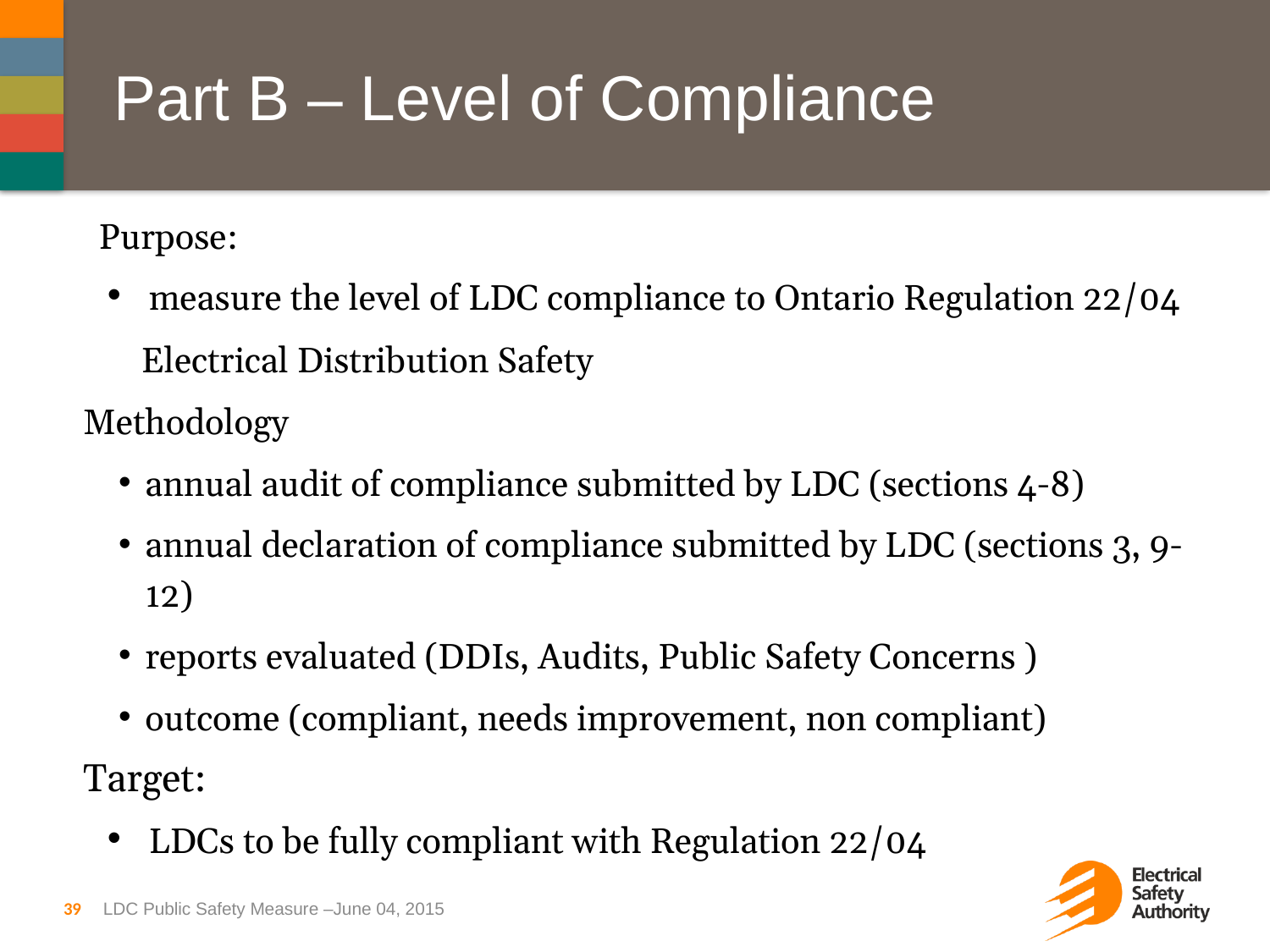

# Part B – Level of Compliance

   measure the level of LDC compliance to Ontario Regulation 22/04
    Electrical Distribution Safety
Methodology
annual audit of compliance submitted by LDC (sections 4-8)
annual declaration of compliance submitted by LDC (sections 3, 9-12)
reports evaluated (DDIs, Audits, Public Safety Concerns )
outcome (compliant, needs improvement, non compliant)
Target:
   LDCs to be fully compliant with Regulation 22/04

Purpose:

39
LDC Public Safety Measure –June 04, 2015